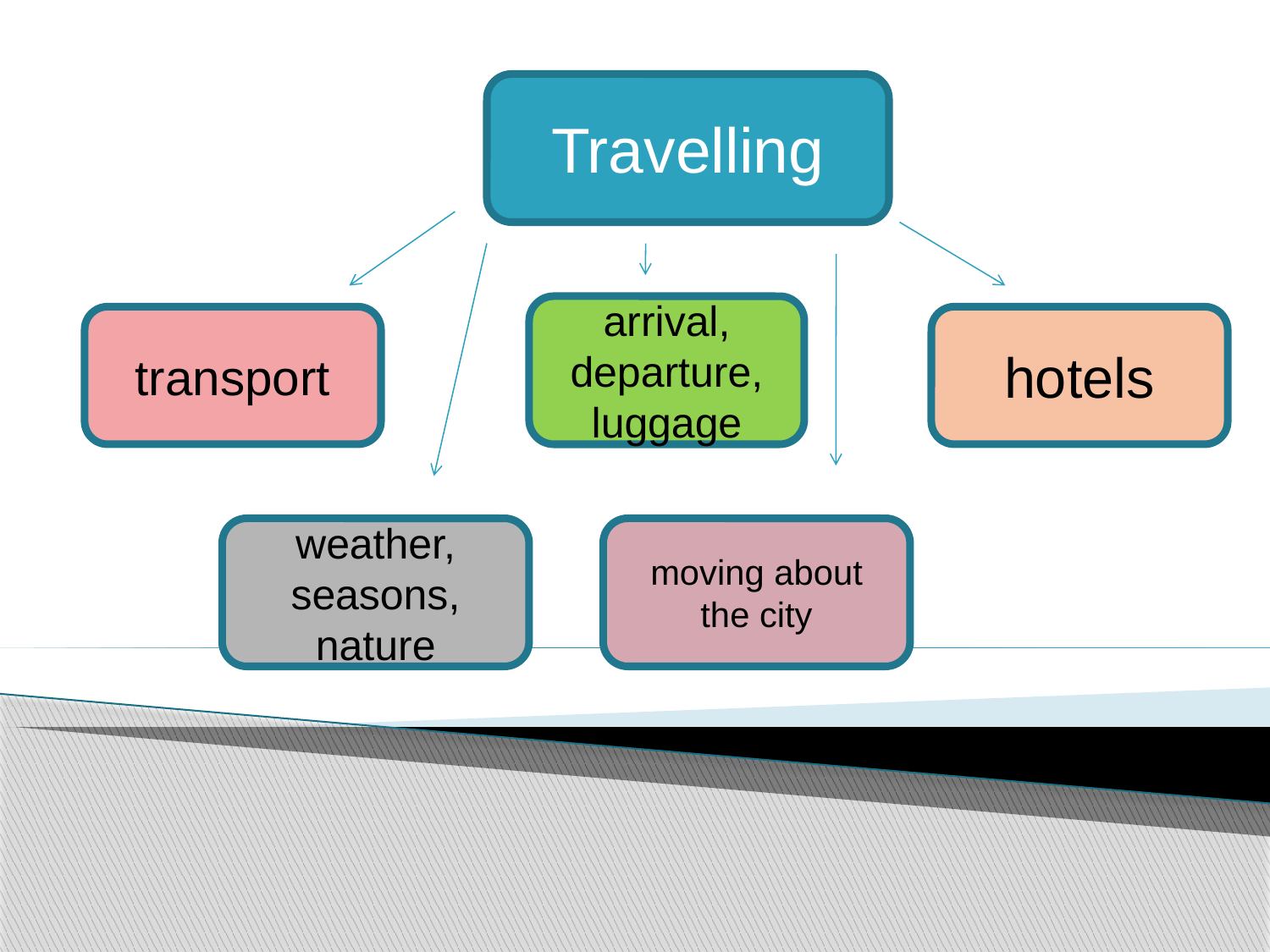

Travelling

arrival, departure, luggage

transport
hotels
weather,
seasons,
nature
moving about the city